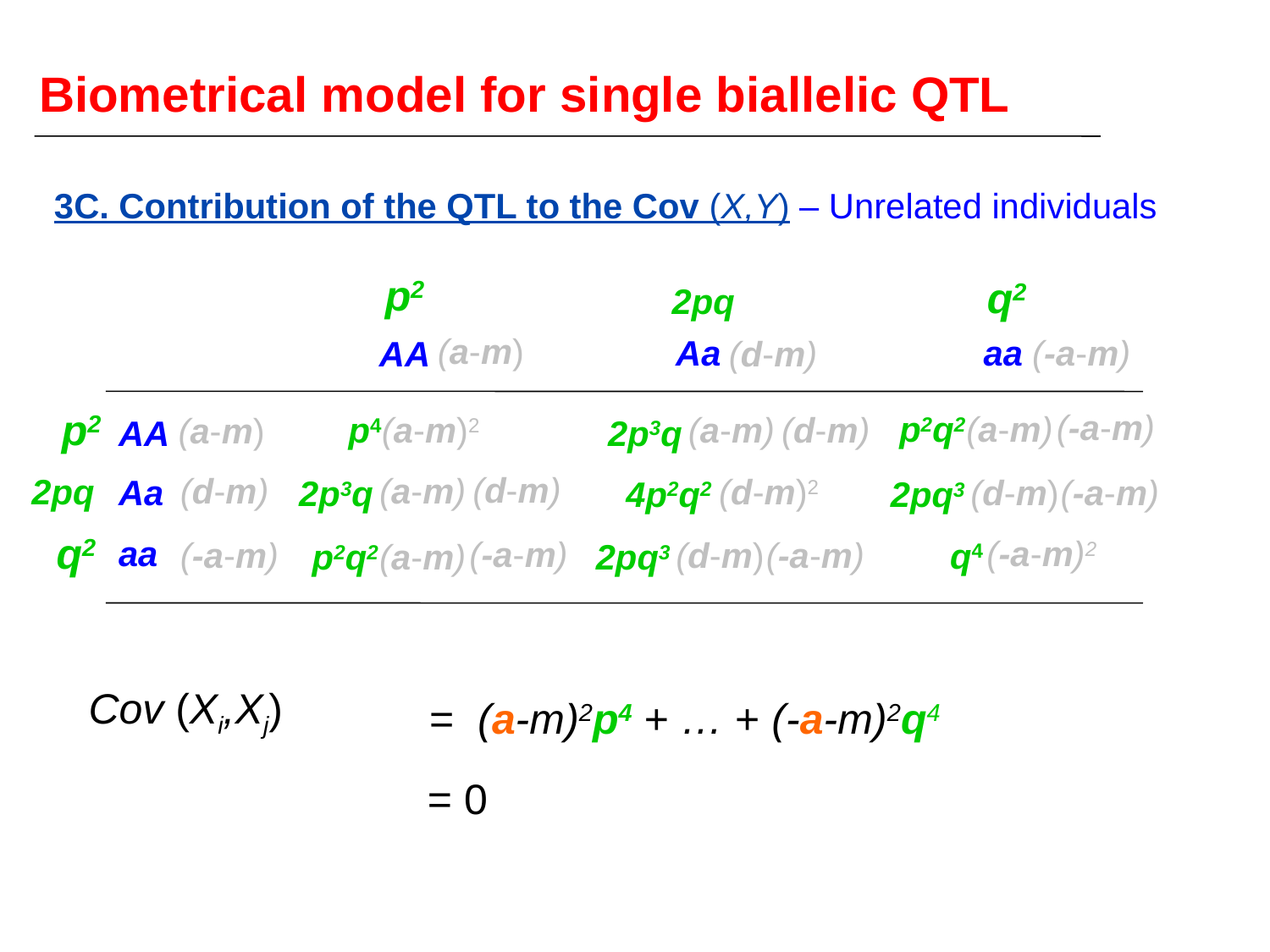

Biometrical model for single biallelic QTL

3C. Contribution of the QTL to the Cov (X,Y) – Unrelated individuals
p2
q2
2pq
(a-m)
Aa
aa
(-a-m)
(d-m)
AA

p2
(-a-m)
p2q2
(a-m)
(d-m)
(a-m)
p4
(a-m)2
(a-m)
2p3q
AA
(d-m)
(a-m)
(d-m)
2pq
(d-m)2
Aa
(d-m)
(-a-m)
2p3q
4p2q2
2pq3
q2
aa
(-a-m)2
(-a-m)
(-a-m)
(d-m)
(-a-m)
q4
p2q2
(a-m)
2pq3

Cov (Xi,Xj)
 =  (a-m)2p4 + … + (-a-m)2q4
= 0